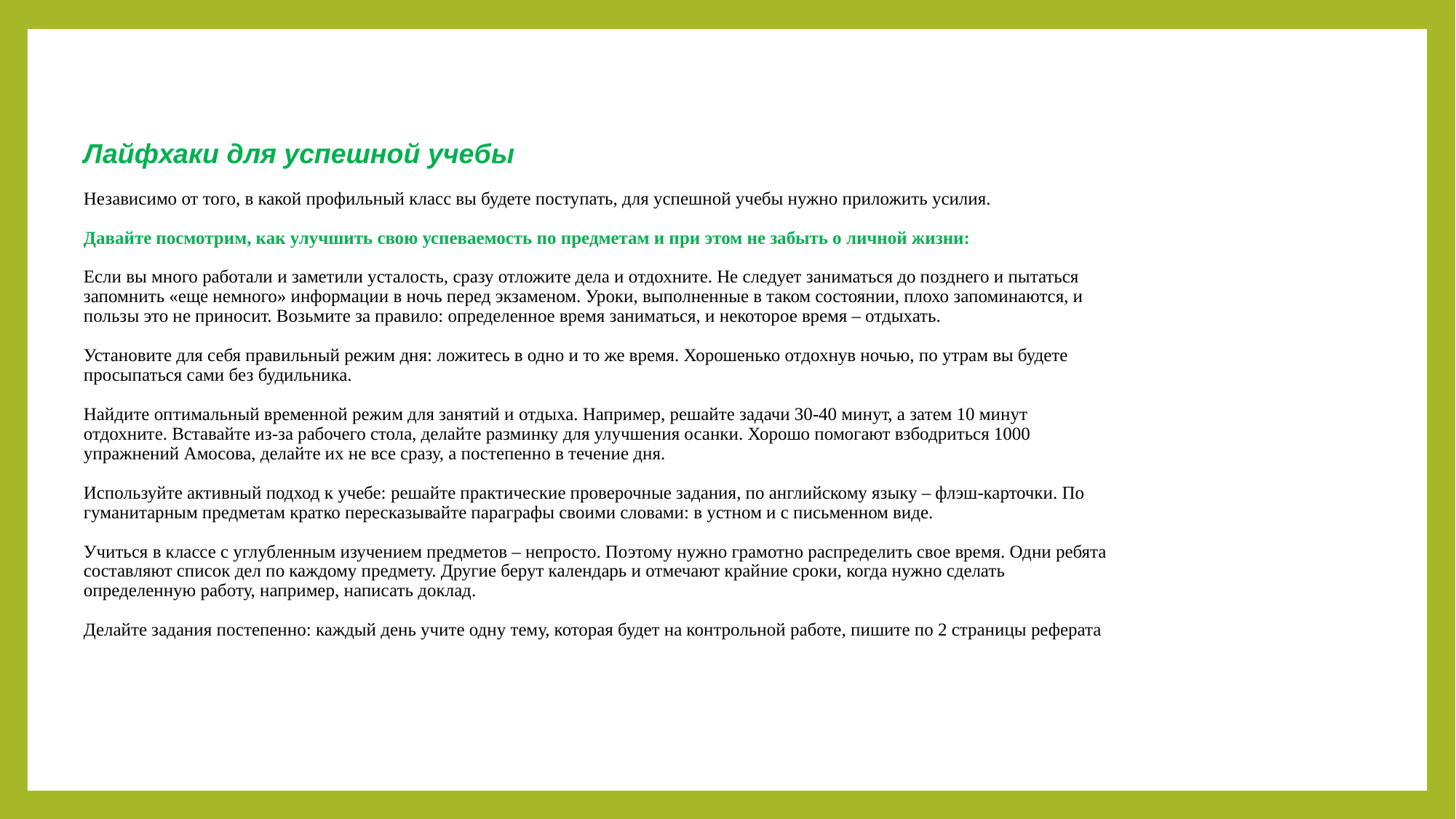

# Лайфхаки для успешной учебы Независимо от того, в какой профильный класс вы будете поступать, для успешной учебы нужно приложить усилия. Давайте посмотрим, как улучшить свою успеваемость по предметам и при этом не забыть о личной жизни: Если вы много работали и заметили усталость, сразу отложите дела и отдохните. Не следует заниматься до позднего и пытаться запомнить «еще немного» информации в ночь перед экзаменом. Уроки, выполненные в таком состоянии, плохо запоминаются, и пользы это не приносит. Возьмите за правило: определенное время заниматься, и некоторое время – отдыхать. Установите для себя правильный режим дня: ложитесь в одно и то же время. Хорошенько отдохнув ночью, по утрам вы будете просыпаться сами без будильника. Найдите оптимальный временной режим для занятий и отдыха. Например, решайте задачи 30-40 минут, а затем 10 минут отдохните. Вставайте из-за рабочего стола, делайте разминку для улучшения осанки. Хорошо помогают взбодриться 1000 упражнений Амосова, делайте их не все сразу, а постепенно в течение дня. Используйте активный подход к учебе: решайте практические проверочные задания, по английскому языку – флэш-карточки. По гуманитарным предметам кратко пересказывайте параграфы своими словами: в устном и с письменном виде. Учиться в классе с углубленным изучением предметов – непросто. Поэтому нужно грамотно распределить свое время. Одни ребята составляют список дел по каждому предмету. Другие берут календарь и отмечают крайние сроки, когда нужно сделать определенную работу, например, написать доклад. Делайте задания постепенно: каждый день учите одну тему, которая будет на контрольной работе, пишите по 2 страницы реферата